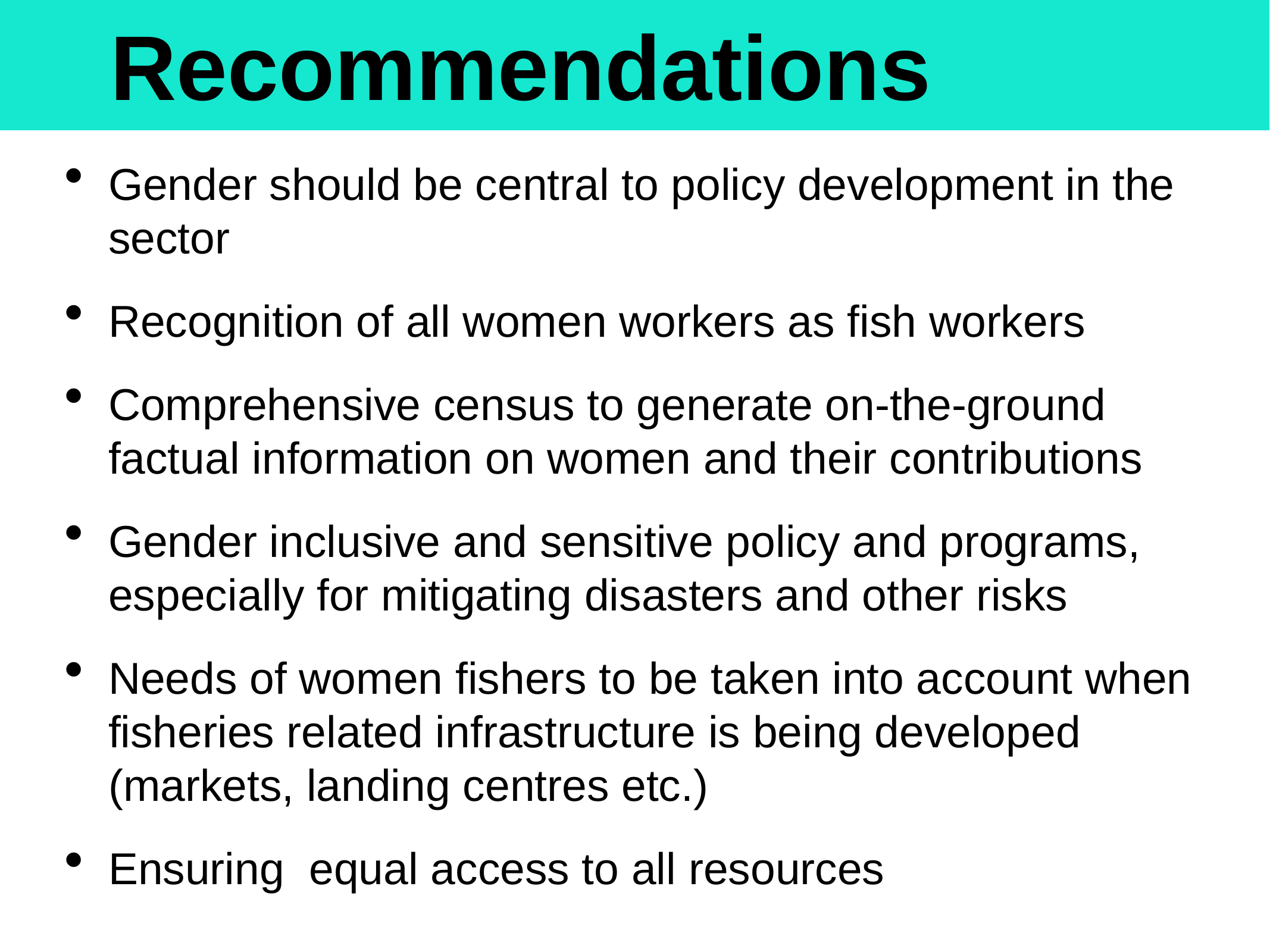

# Recommendations
Gender should be central to policy development in the sector
Recognition of all women workers as fish workers
Comprehensive census to generate on-the-ground factual information on women and their contributions
Gender inclusive and sensitive policy and programs, especially for mitigating disasters and other risks
Needs of women fishers to be taken into account when fisheries related infrastructure is being developed (markets, landing centres etc.)
Ensuring  equal access to all resources